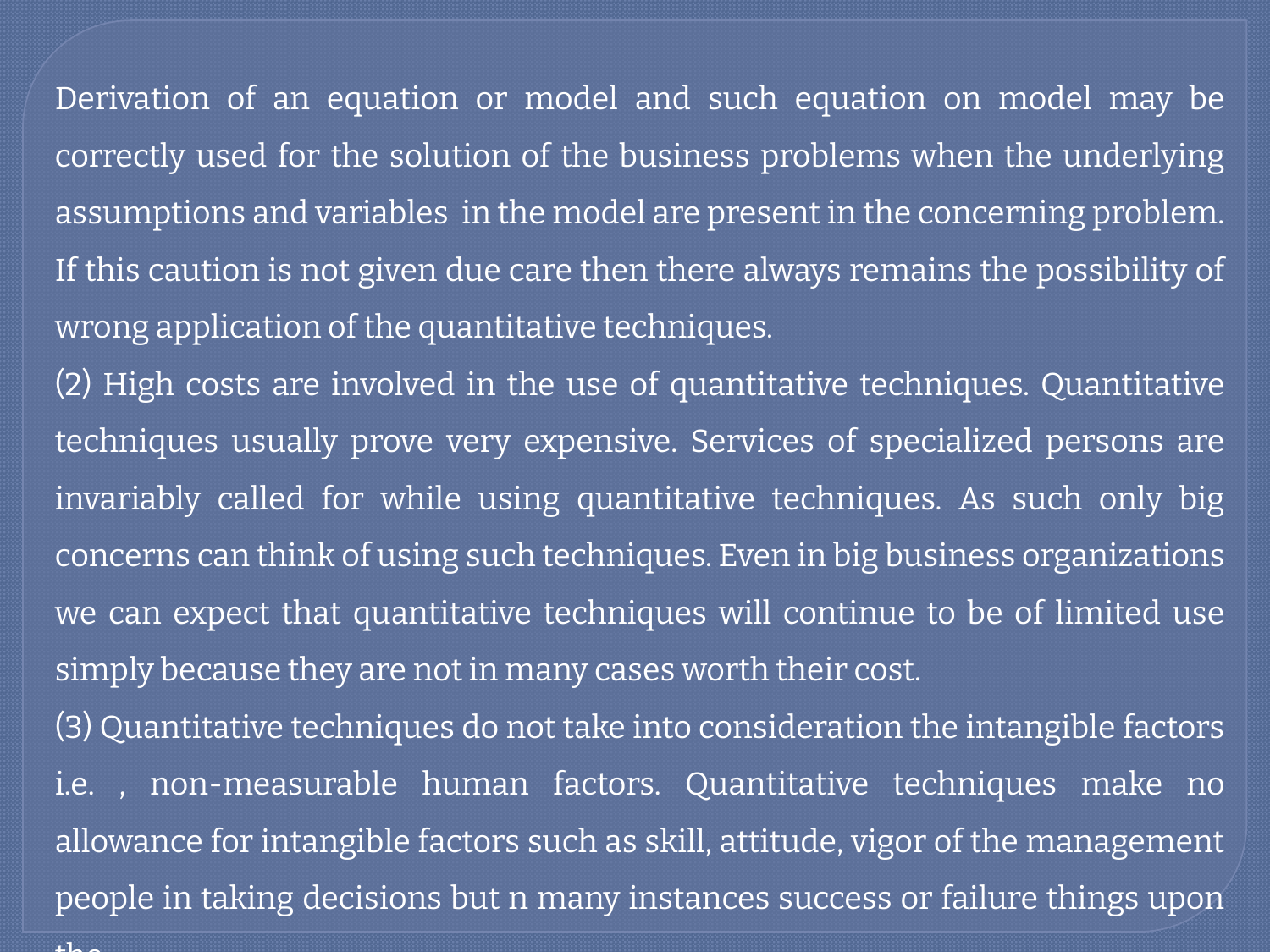

Derivation of an equation or model and such equation on model may be correctly used for the solution of the business problems when the underlying assumptions and variables  in the model are present in the concerning problem. If this caution is not given due care then there always remains the possibility of wrong application of the quantitative techniques.
(2) High costs are involved in the use of quantitative techniques. Quantitative techniques usually prove very expensive. Services of specialized persons are invariably called for while using quantitative techniques. As such only big concerns can think of using such techniques. Even in big business organizations we can expect that quantitative techniques will continue to be of limited use simply because they are not in many cases worth their cost.
(3) Quantitative techniques do not take into consideration the intangible factors i.e. , non-measurable human factors. Quantitative techniques make no allowance for intangible factors such as skill, attitude, vigor of the management people in taking decisions but n many instances success or failure things upon the